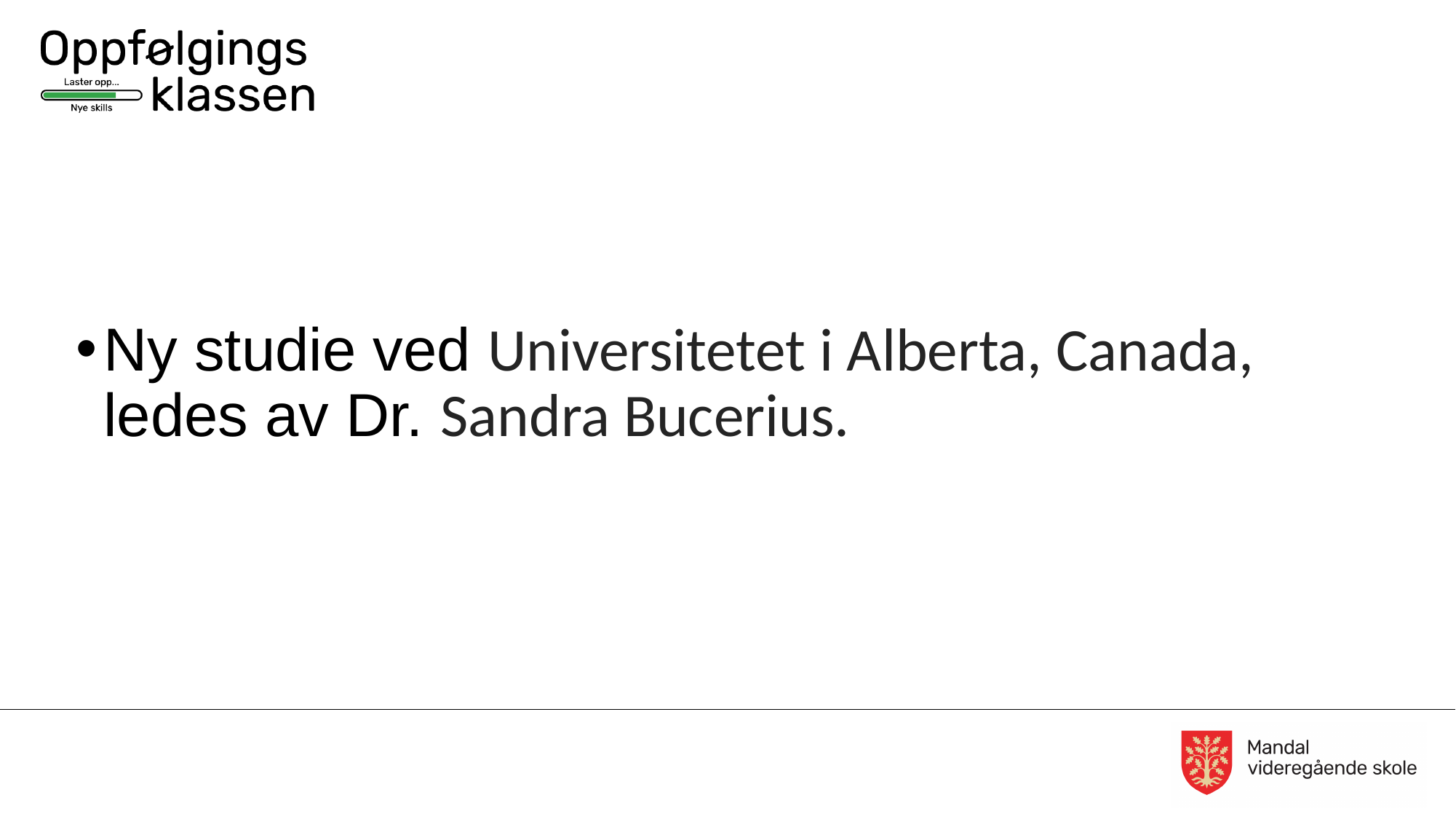

#
Ny studie ved Universitetet i Alberta, Canada, ledes av Dr. Sandra Bucerius.